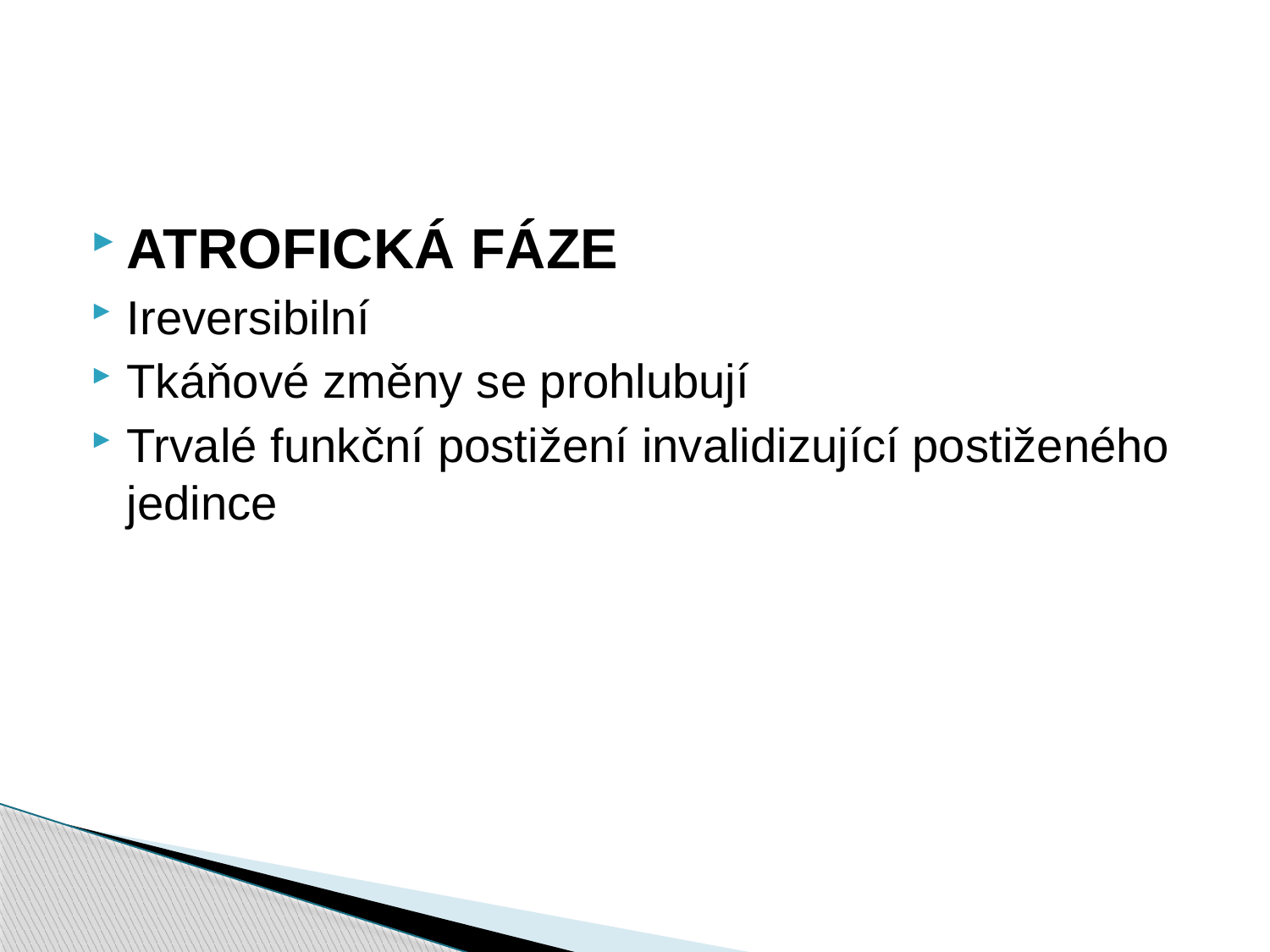

#
ATROFICKÁ FÁZE
Ireversibilní
Tkáňové změny se prohlubují
Trvalé funkční postižení invalidizující postiženého jedince